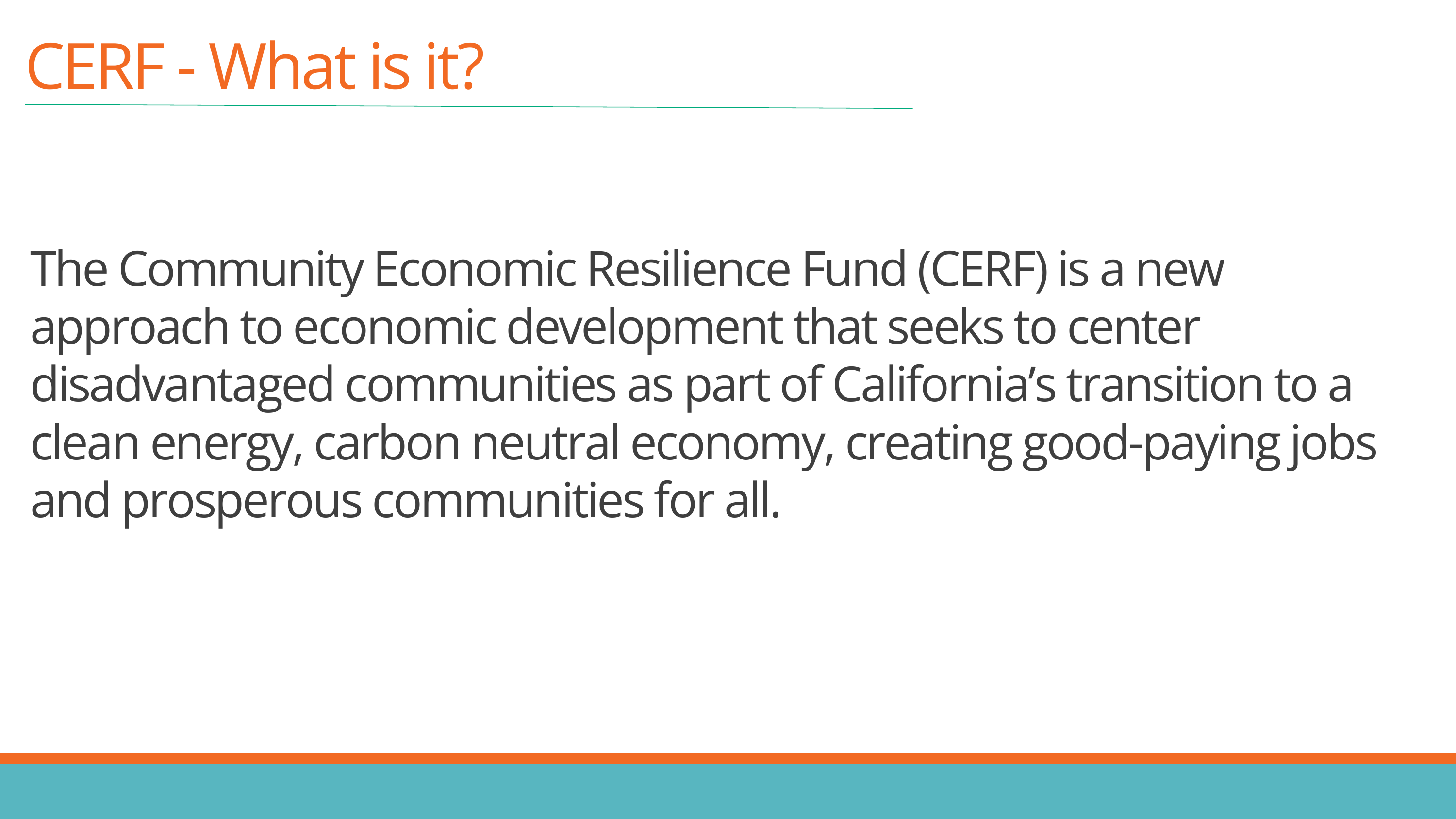

CERF - What is it?

The Community Economic Resilience Fund (CERF) is a new approach to economic development that seeks to center disadvantaged communities as part of California’s transition to a clean energy, carbon neutral economy, creating good-paying jobs and prosperous communities for all.